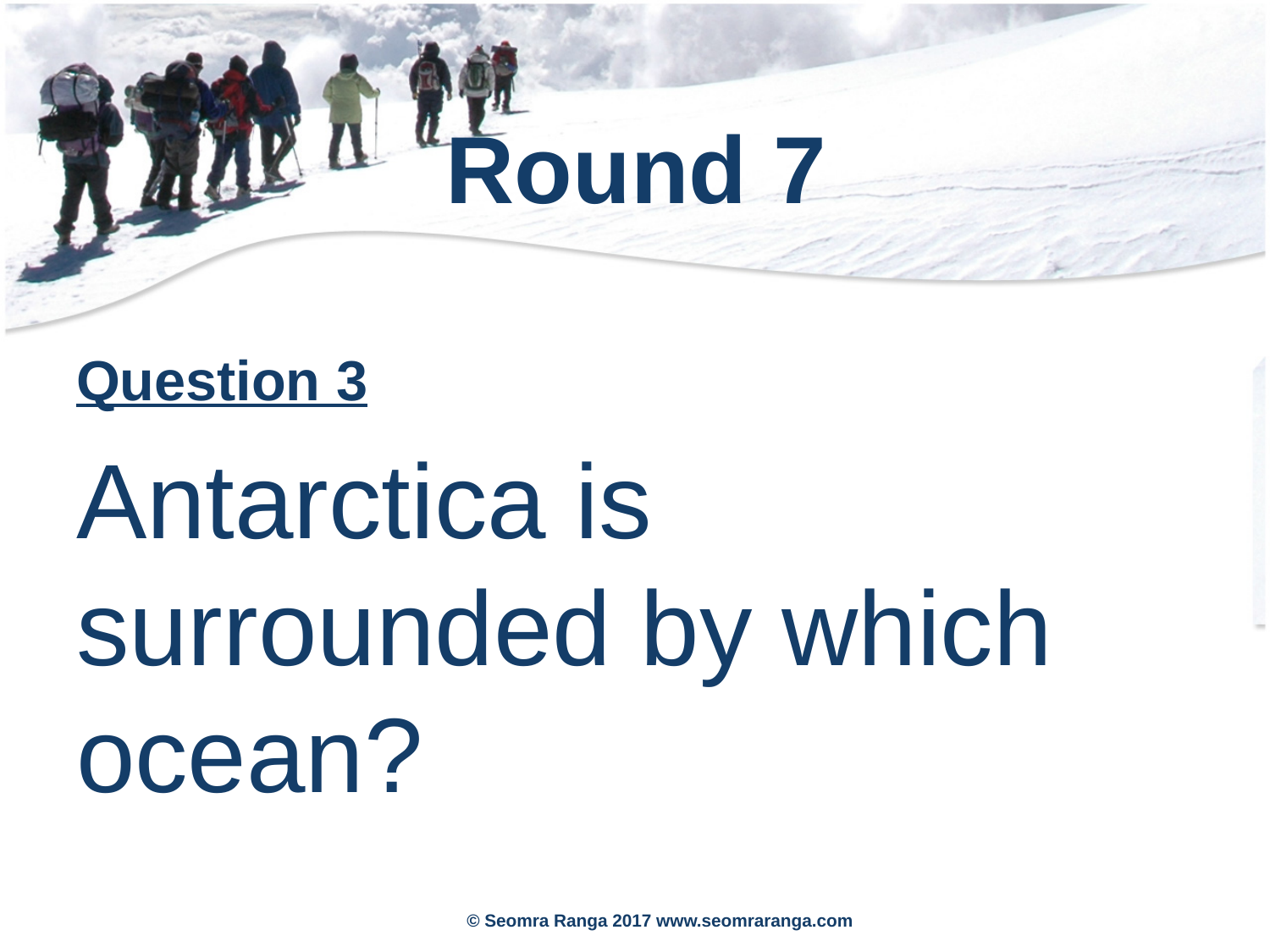

# Round 7
Question 3
Antarctica is surrounded by which ocean?
© Seomra Ranga 2017 www.seomraranga.com